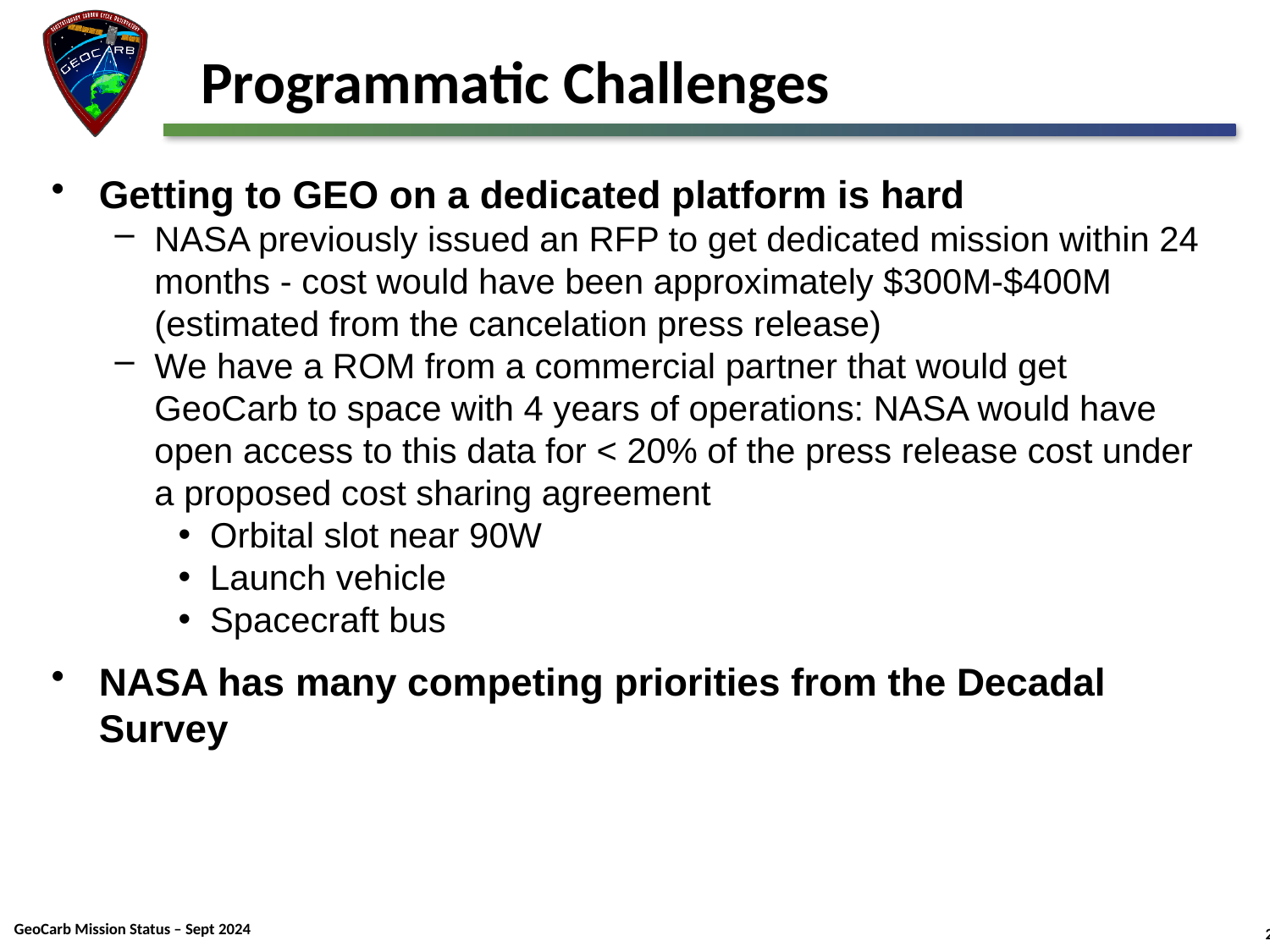

# Programmatic Challenges
Getting to GEO on a dedicated platform is hard
NASA previously issued an RFP to get dedicated mission within 24 months - cost would have been approximately $300M-$400M (estimated from the cancelation press release)
We have a ROM from a commercial partner that would get GeoCarb to space with 4 years of operations: NASA would have open access to this data for < 20% of the press release cost under a proposed cost sharing agreement
Orbital slot near 90W
Launch vehicle
Spacecraft bus
NASA has many competing priorities from the Decadal Survey